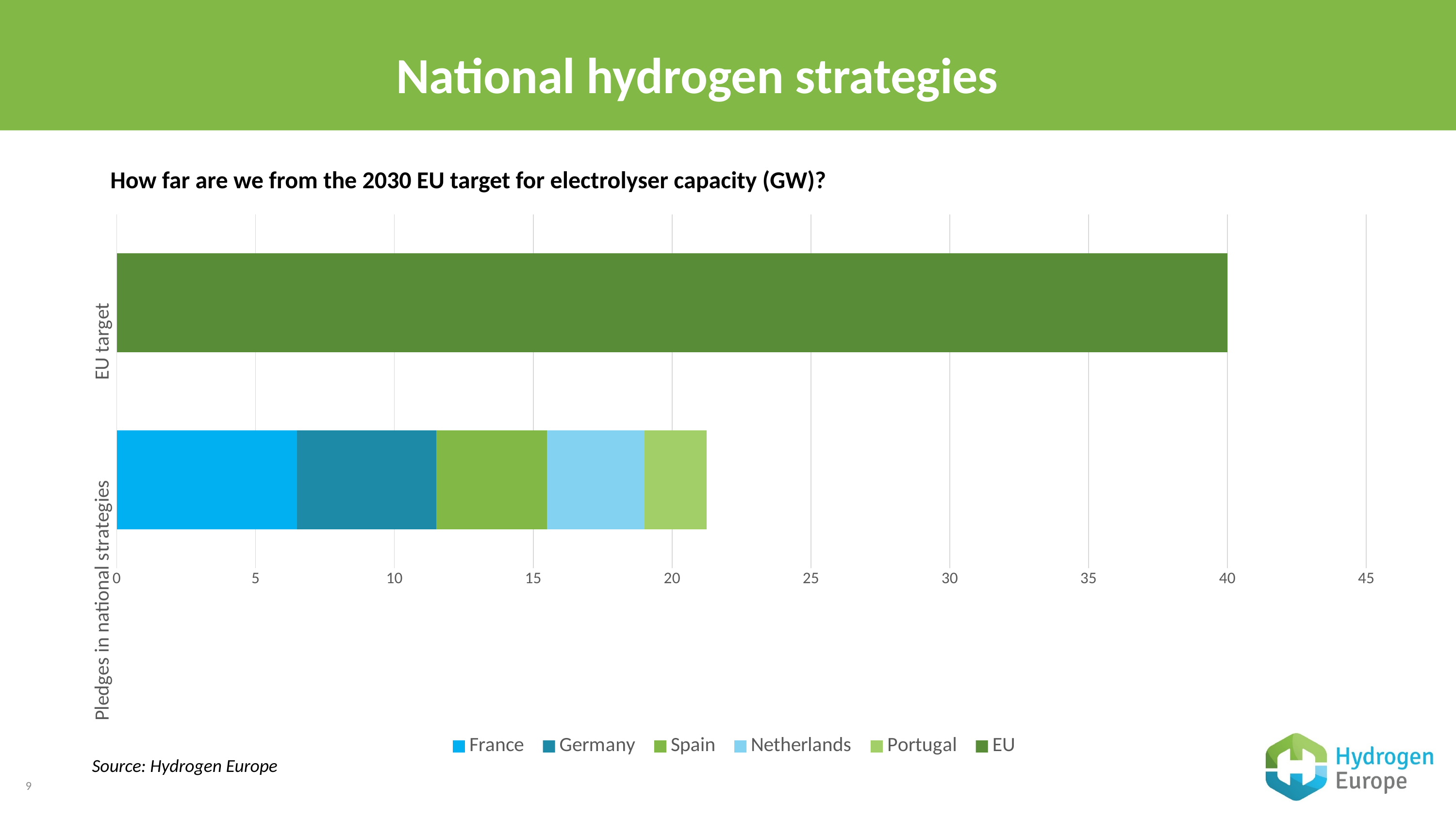

# National hydrogen strategies
How far are we from the 2030 EU target for electrolyser capacity (GW)?

### Chart

| Category | France | Germany | Spain | Netherlands | Portugal | EU |
|---|---|---|---|---|---|---|
| Pledges in national strategies | 6.5 | 5.0 | 4.0 | 3.5 | 2.25 | None |
| EU target | None | None | None | None | None | 40.0 |
Source: Hydrogen Europe